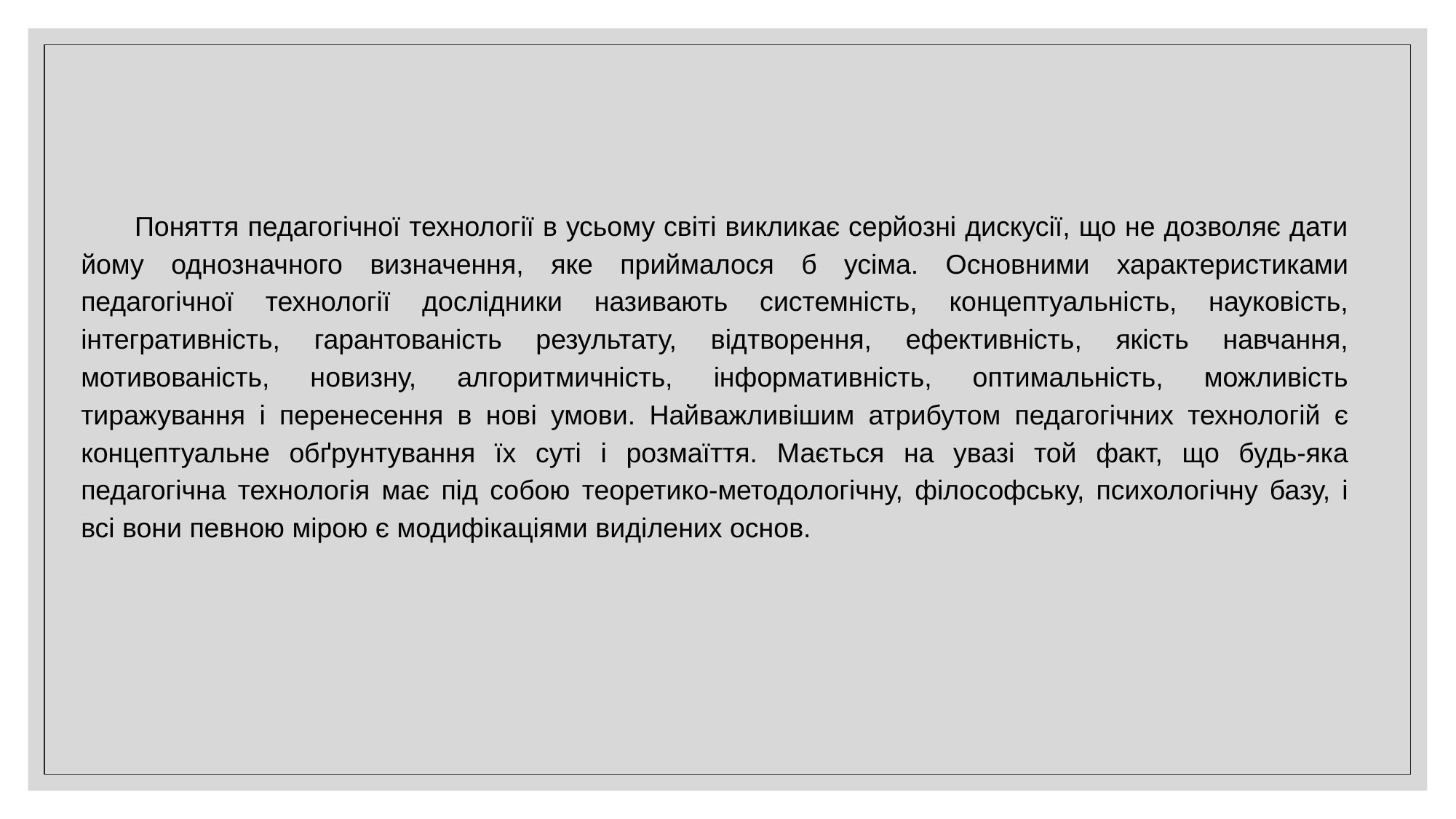

Поняття педагогічної технології в усьому світі викликає серйозні дискусії, що не дозволяє дати йому однозначного визначення, яке приймалося б усіма. Основними характеристиками педагогічної технології дослідники називають системність, концептуальність, науковість, інтегративність, гарантованість результату, відтворення, ефективність, якість навчання, мотивованість, новизну, алгоритмичність, інформативність, оптимальність, можливість тиражування і перенесення в нові умови. Найважливішим атрибутом педагогічних технологій є концептуальне обґрунтування їх суті і розмаїття. Мається на увазі той факт, що будь-яка педагогічна технологія має під собою теоретико-методологічну, філософську, психологічну базу, і всі вони певною мірою є модифікаціями виділених основ.